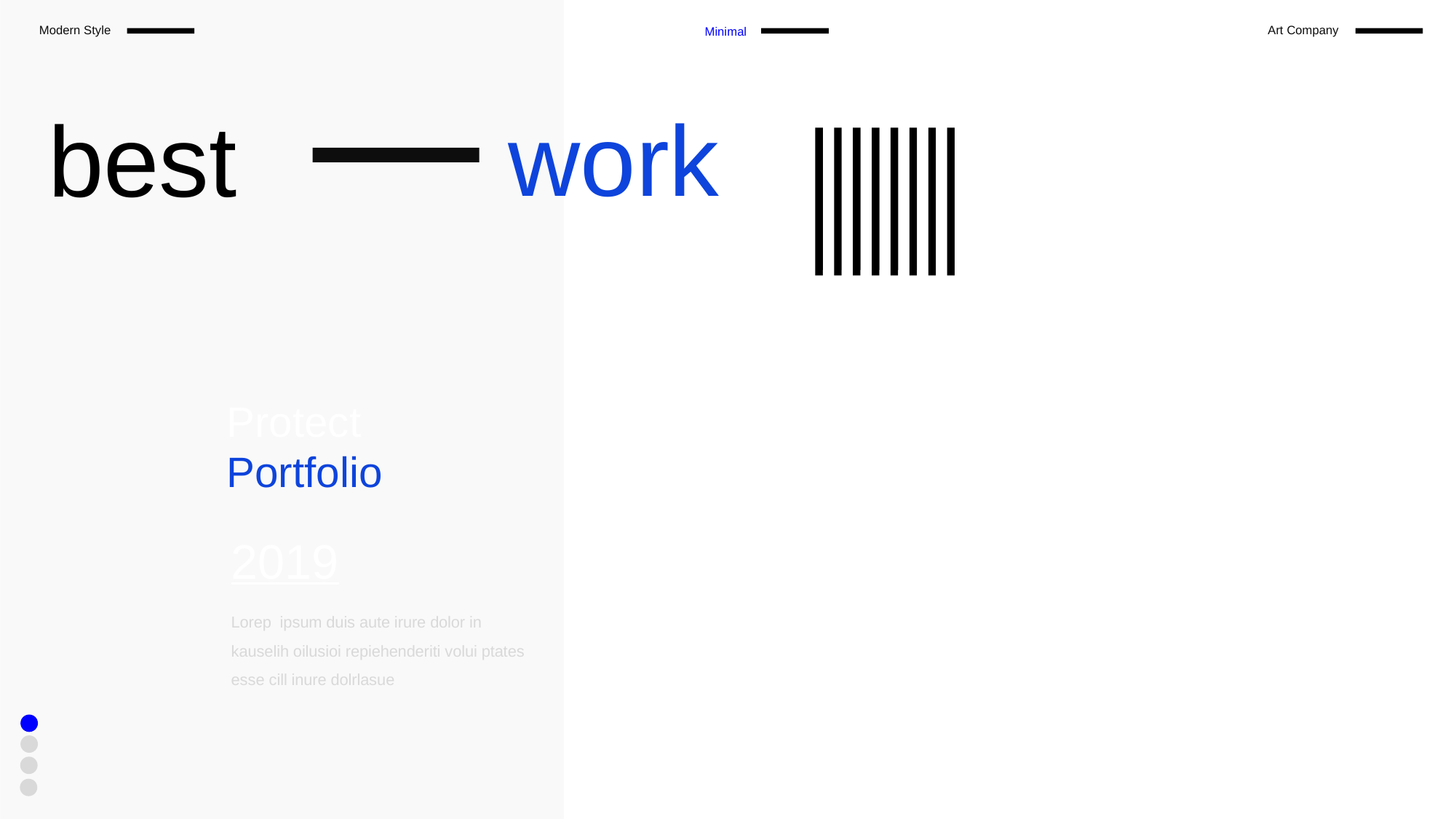

Modern Style
Art Company
Minimal

work
best

Protect
Portfolio

2019
Lorep  ipsum duis aute irure dolor in kauselih oilusioi repiehenderiti volui ptates esse cill inure dolrlasue

Protect
Presentation